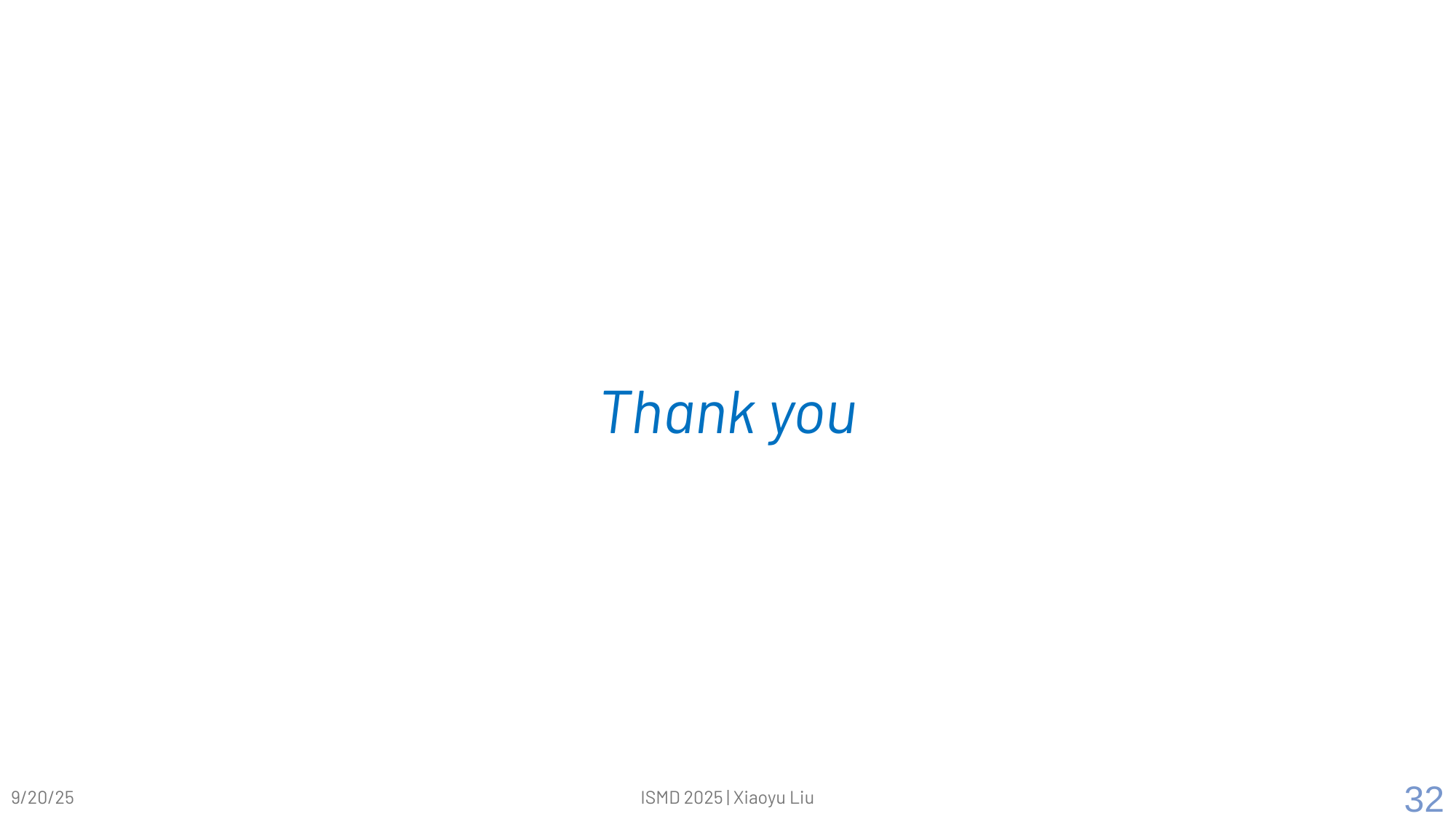

Thank you
32
ISMD 2025 | Xiaoyu Liu
9/20/25